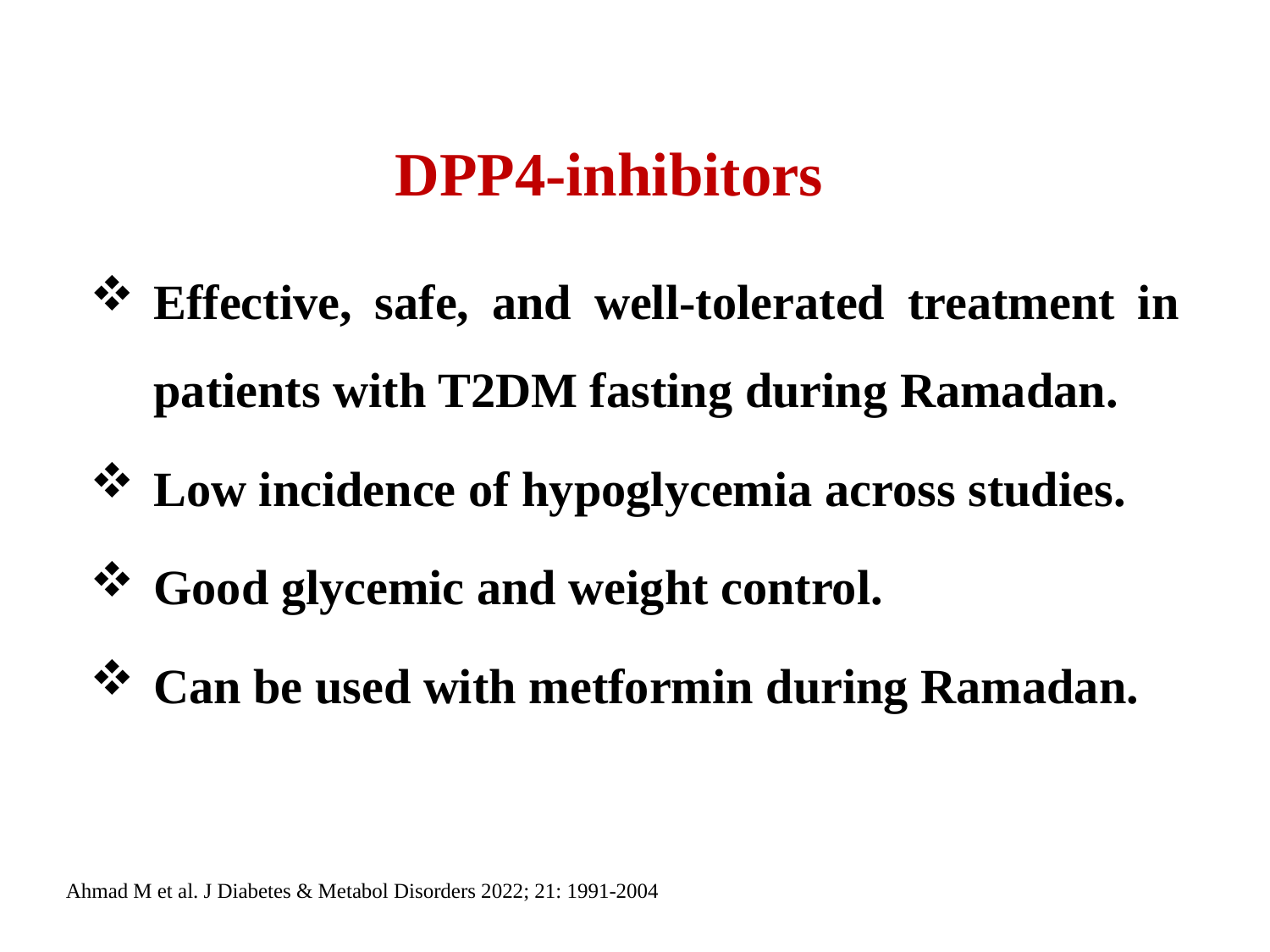

# DPP4-inhibitors
Effective, safe, and well-tolerated treatment in patients with T2DM fasting during Ramadan.
Low incidence of hypoglycemia across studies.
Good glycemic and weight control.
Can be used with metformin during Ramadan.
Ahmad M et al. J Diabetes & Metabol Disorders 2022; 21: 1991-2004